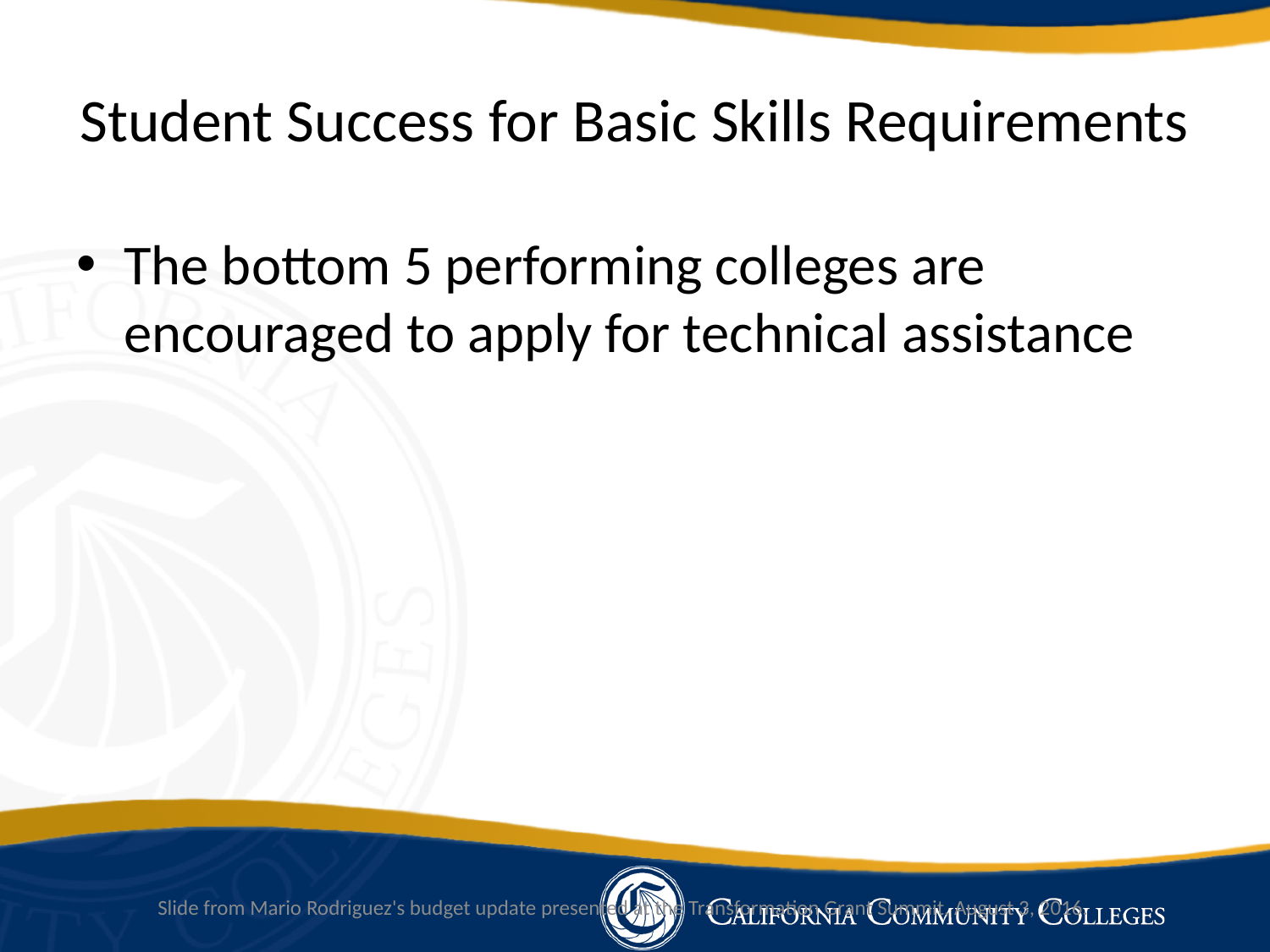

# Student Success for Basic Skills Requirements
The bottom 5 performing colleges are encouraged to apply for technical assistance
Slide from Mario Rodriguez's budget update presented at the Transformation Grant Summit, August 3, 2016.